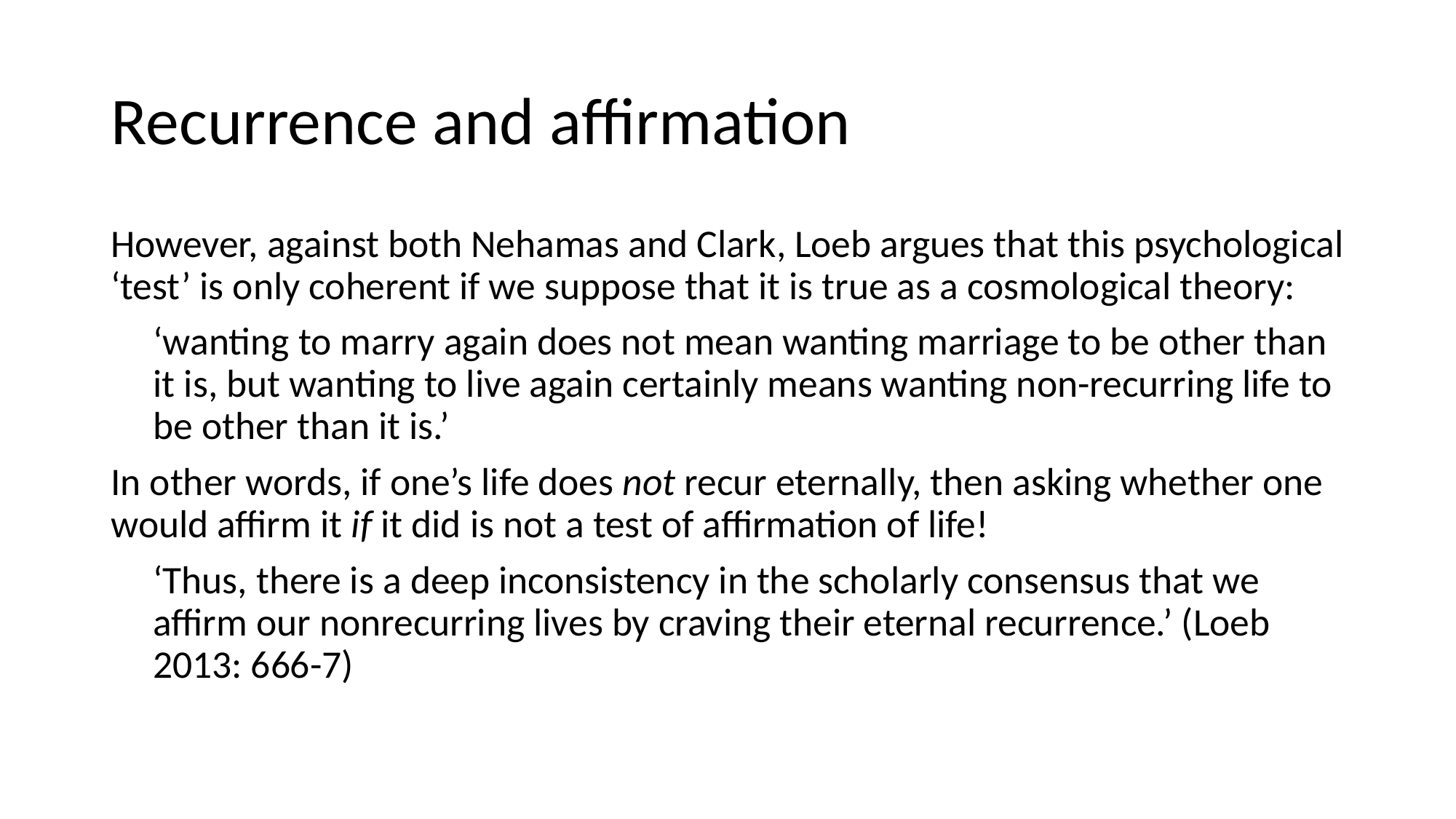

# Recurrence and affirmation
However, against both Nehamas and Clark, Loeb argues that this psychological ‘test’ is only coherent if we suppose that it is true as a cosmological theory:
‘wanting to marry again does not mean wanting marriage to be other than it is, but wanting to live again certainly means wanting non-recurring life to be other than it is.’
In other words, if one’s life does not recur eternally, then asking whether one would affirm it if it did is not a test of affirmation of life!
‘Thus, there is a deep inconsistency in the scholarly consensus that we affirm our nonrecurring lives by craving their eternal recurrence.’ (Loeb 2013: 666-7)